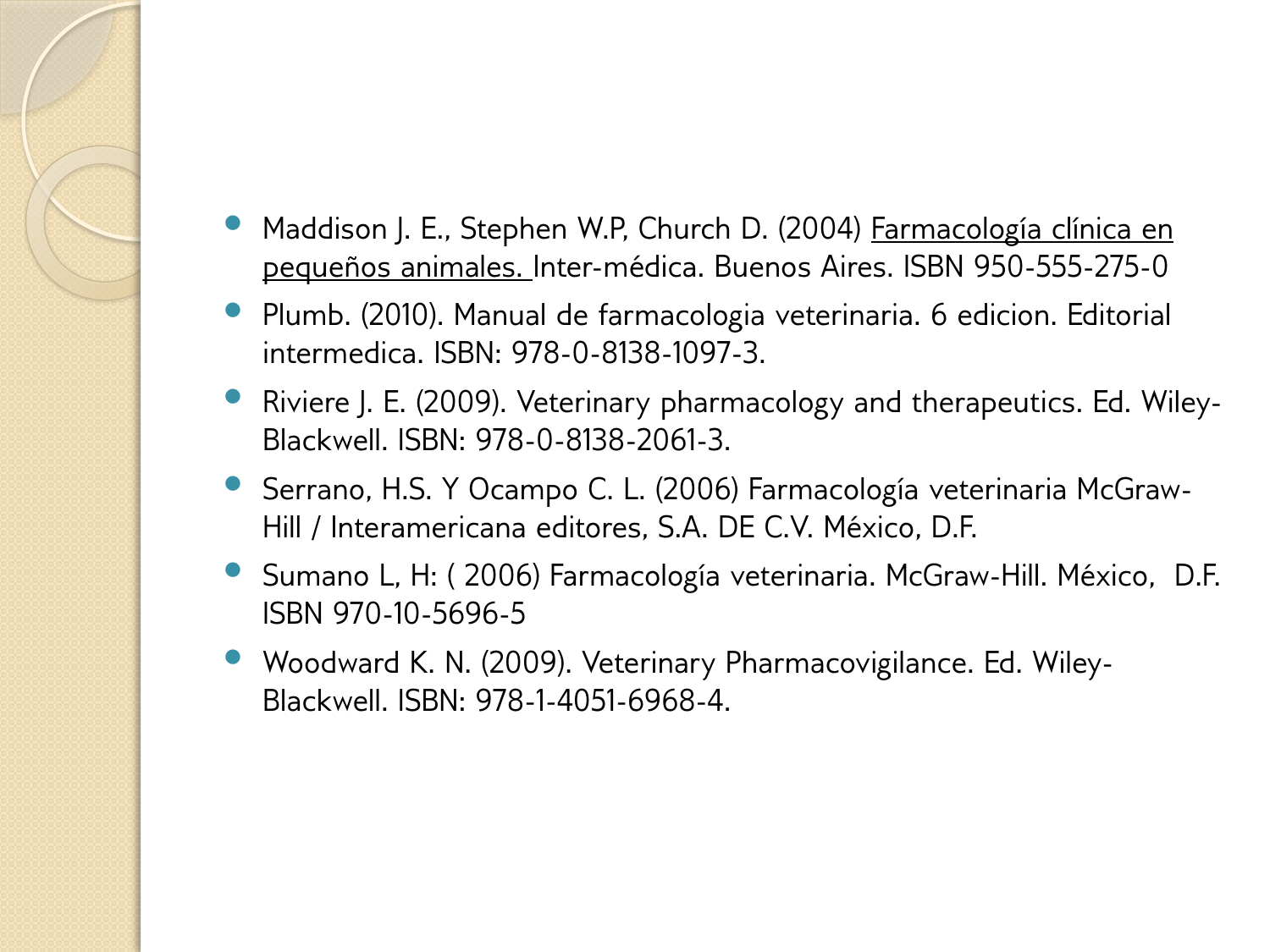

#
Maddison J. E., Stephen W.P, Church D. (2004) Farmacología clínica en pequeños animales. Inter-médica. Buenos Aires. ISBN 950-555-275-0
Plumb. (2010). Manual de farmacologia veterinaria. 6 edicion. Editorial intermedica. ISBN: 978-0-8138-1097-3.
Riviere J. E. (2009). Veterinary pharmacology and therapeutics. Ed. Wiley- Blackwell. ISBN: 978-0-8138-2061-3.
Serrano, H.S. Y Ocampo C. L. (2006) Farmacología veterinaria McGraw- Hill / Interamericana editores, S.A. DE C.V. México, D.F.
Sumano L, H: ( 2006) Farmacología veterinaria. McGraw-Hill. México,  D.F. ISBN 970-10-5696-5
Woodward K. N. (2009). Veterinary Pharmacovigilance. Ed. Wiley-Blackwell. ISBN: 978-1-4051-6968-4.